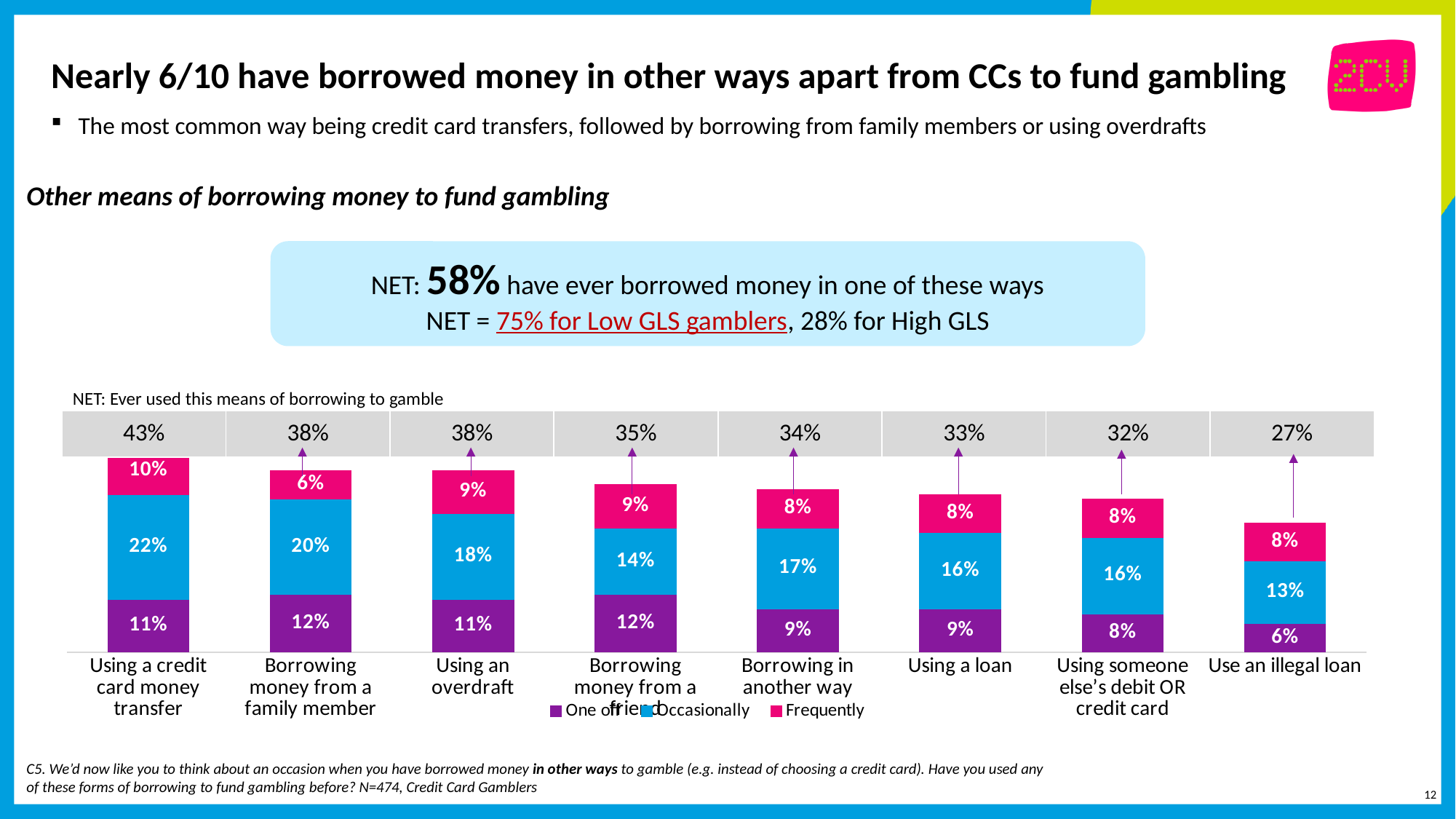

# Nearly 6/10 have borrowed money in other ways apart from CCs to fund gambling
The most common way being credit card transfers, followed by borrowing from family members or using overdrafts
Other means of borrowing money to fund gambling
NET: 58% have ever borrowed money in one of these ways
NET = 75% for Low GLS gamblers, 28% for High GLS

### Chart

| Category | One off | Occasionally | Frequently |
|---|---|---|---|
| Using a credit card money transfer | 0.11 | 0.22 | 0.1 |
| Borrowing money from a family member | 0.12 | 0.2 | 0.06 |
| Using an overdraft | 0.11 | 0.18 | 0.09 |
| Borrowing money from a friend | 0.12 | 0.14 | 0.09 |
| Borrowing in another way | 0.09 | 0.17 | 0.08 |
| Using a loan | 0.09 | 0.16 | 0.08 |
| Using someone else’s debit OR credit card | 0.08 | 0.16 | 0.08 |
| Use an illegal loan | 0.06 | 0.13 | 0.08 |
NET: Ever used this means of borrowing to gamble
| 43% | 38% | 38% | 35% | 34% | 33% | 32% | 27% |
| --- | --- | --- | --- | --- | --- | --- | --- |
C5. We’d now like you to think about an occasion when you have borrowed money in other ways to gamble (e.g. instead of choosing a credit card). Have you used any of these forms of borrowing to fund gambling before? N=474, Credit Card Gamblers